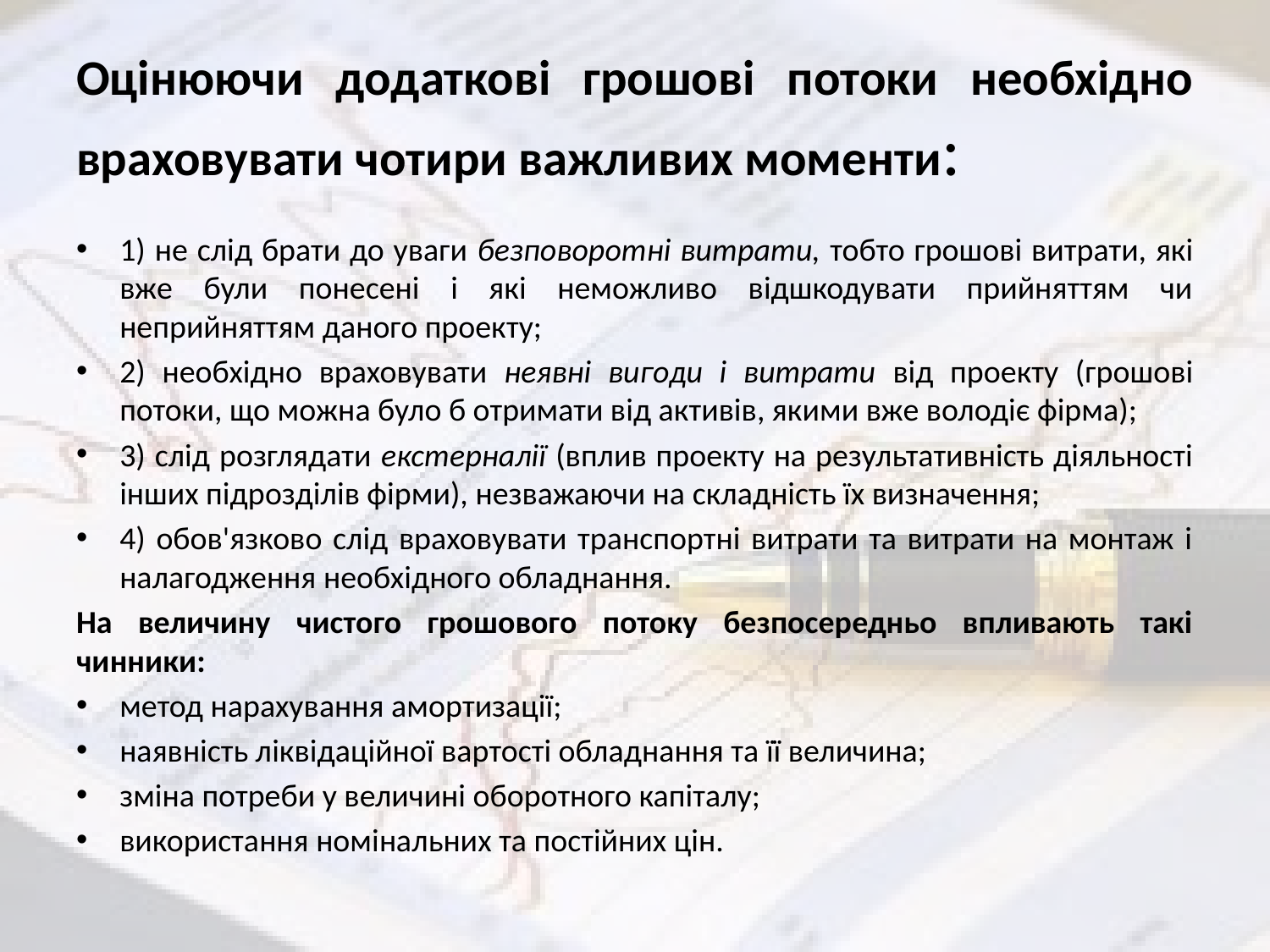

# Оцінюючи додаткові грошові потоки необхідно враховувати чотири важливих моменти:
1) не слід брати до уваги безповоротні витрати, тобто грошові витрати, які вже були понесені і які неможливо відшкодувати прийняттям чи неприйняттям даного проекту;
2) необхідно враховувати неявні вигоди і витрати від проекту (грошові потоки, що можна було б отримати від активів, якими вже володіє фірма);
3) слід розглядати екстерналії (вплив проекту на результативність діяльності інших підрозділів фірми), незважаючи на складність їх визначення;
4) обов'язково слід враховувати транспортні витрати та витрати на монтаж і налагодження необхідного обладнання.
На величину чистого грошового потоку безпосередньо впливають такі чинники:
метод нарахування амортизації;
наявність ліквідаційної вартості обладнання та її величина;
зміна потреби у величині оборотного капіталу;
використання номінальних та постійних цін.